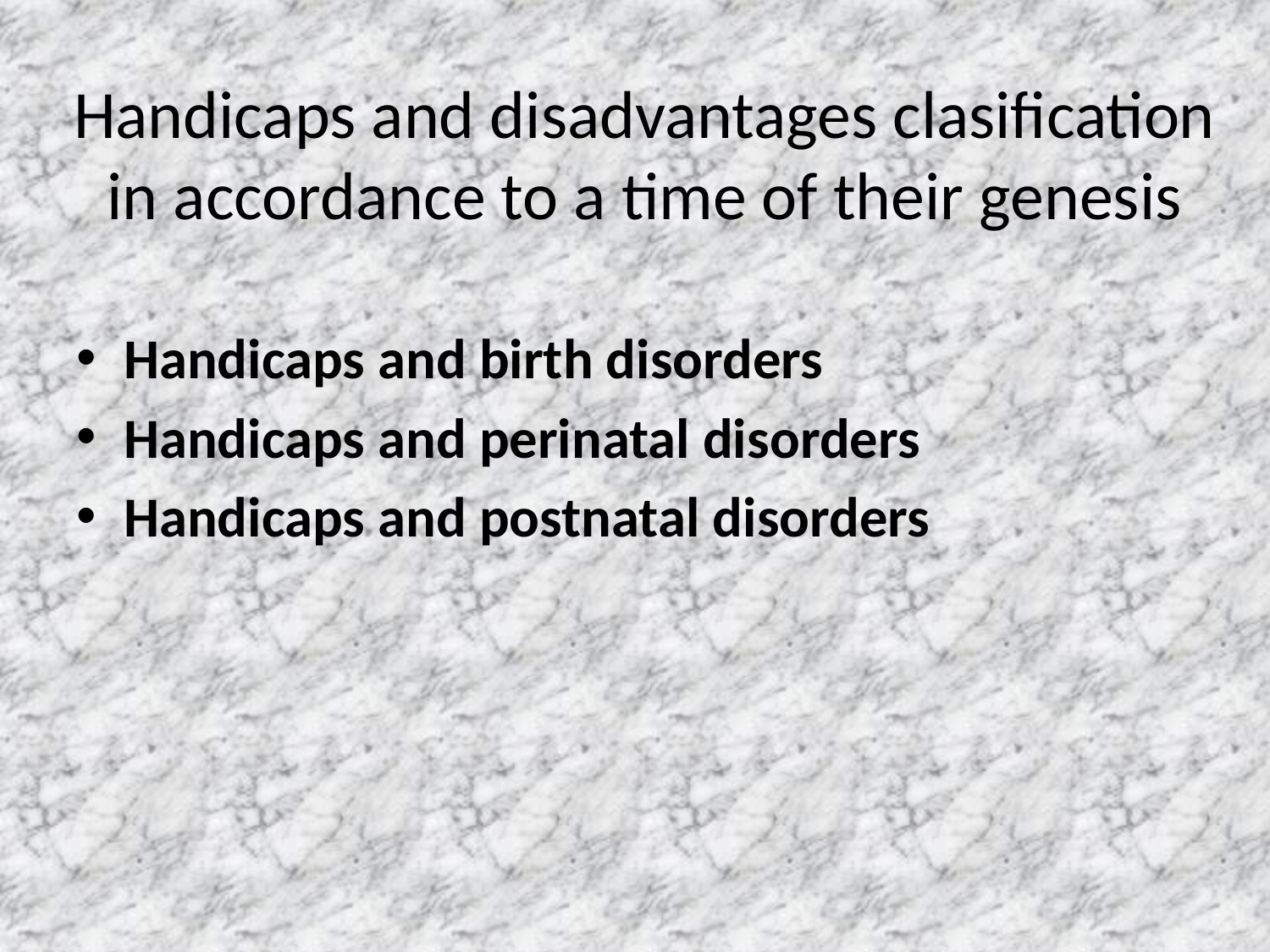

# Handicaps and disadvantages clasification in accordance to a time of their genesis
Handicaps and birth disorders
Handicaps and perinatal disorders
Handicaps and postnatal disorders